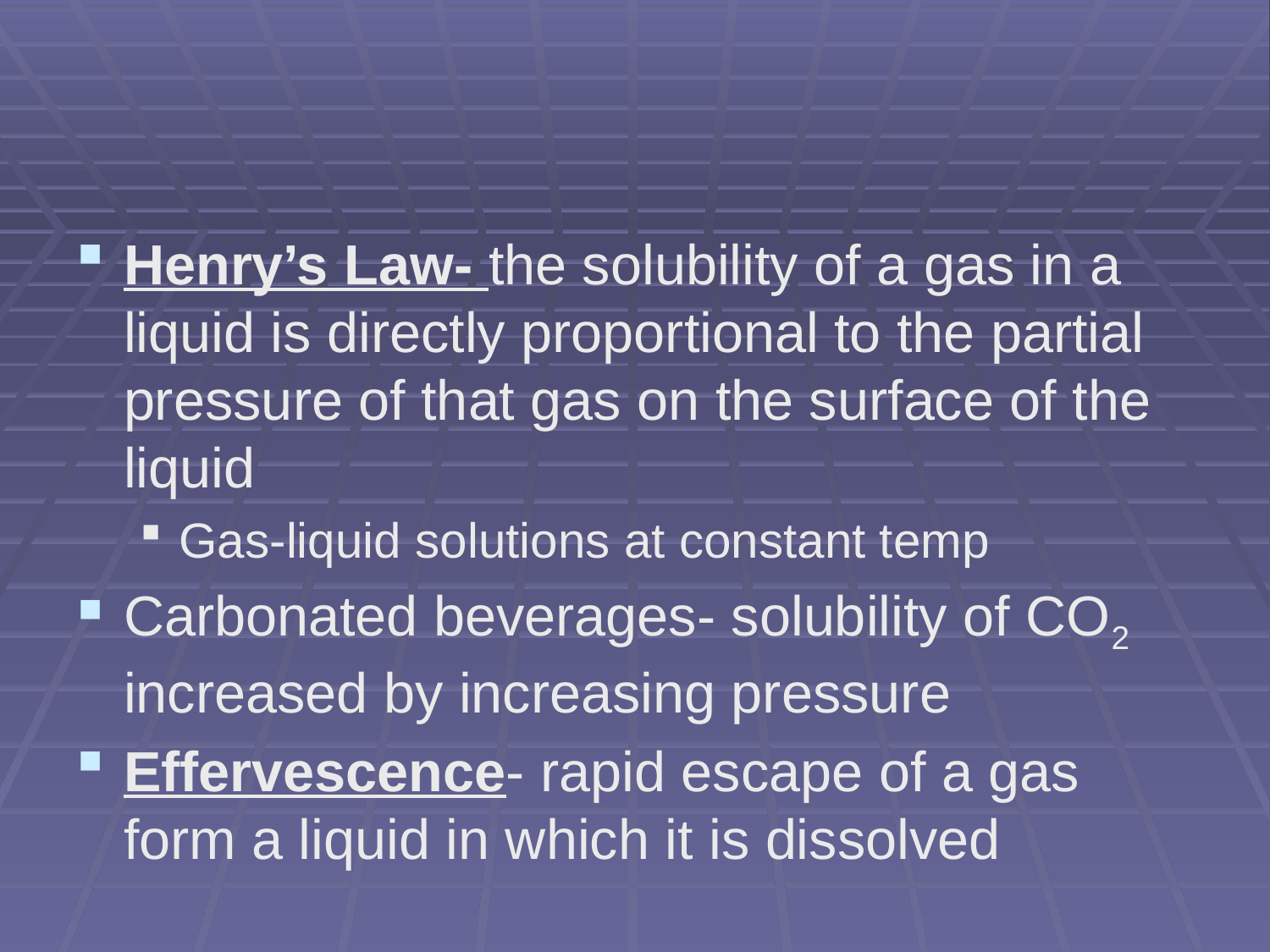

#
Henry’s Law- the solubility of a gas in a liquid is directly proportional to the partial pressure of that gas on the surface of the liquid
Gas-liquid solutions at constant temp
Carbonated beverages- solubility of CO2 increased by increasing pressure
Effervescence- rapid escape of a gas form a liquid in which it is dissolved